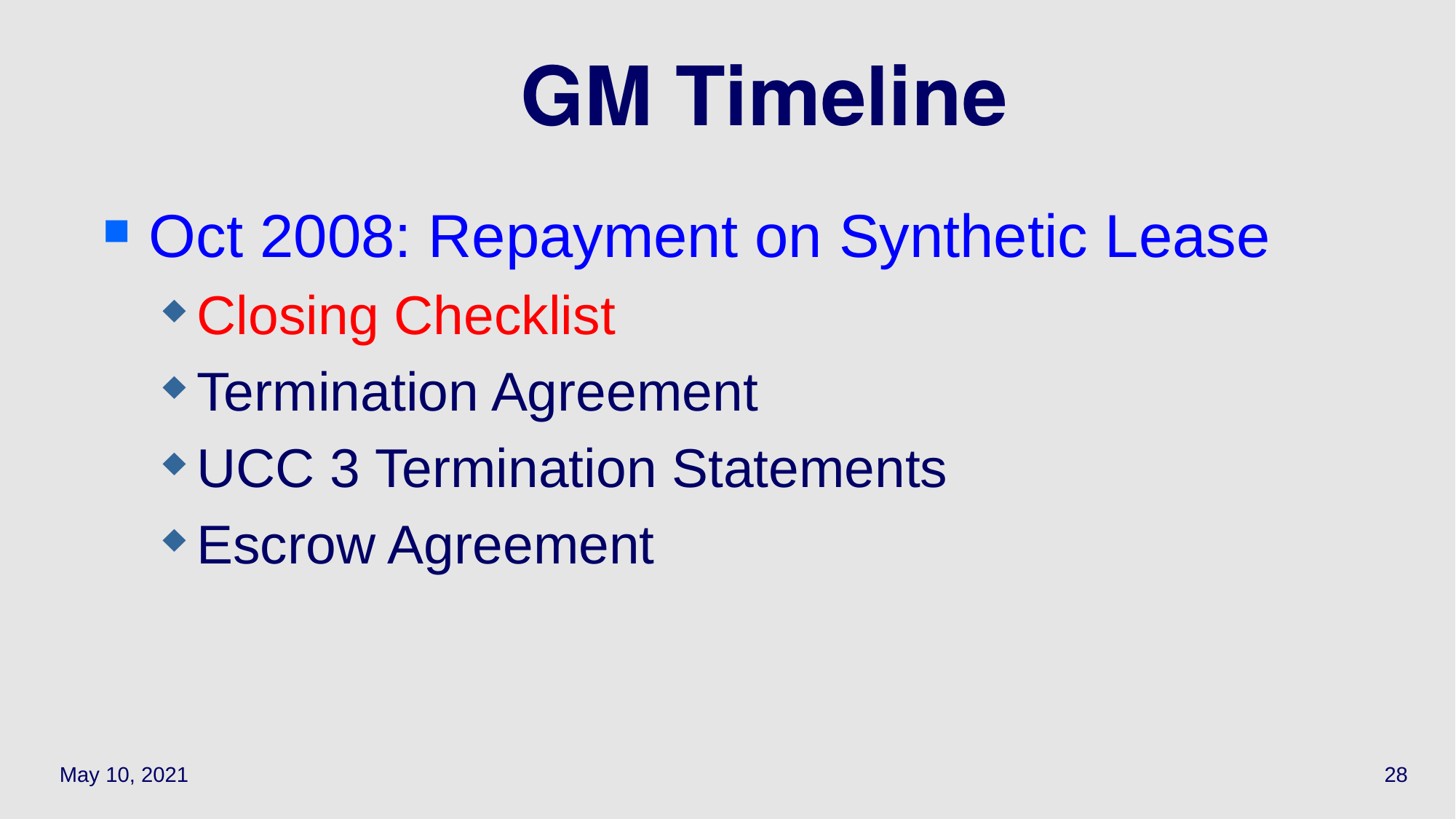

# GM Timeline
Oct 2008: Repayment on Synthetic Lease
Closing Checklist
Termination Agreement
UCC 3 Termination Statements
Escrow Agreement

May 10, 2021
28